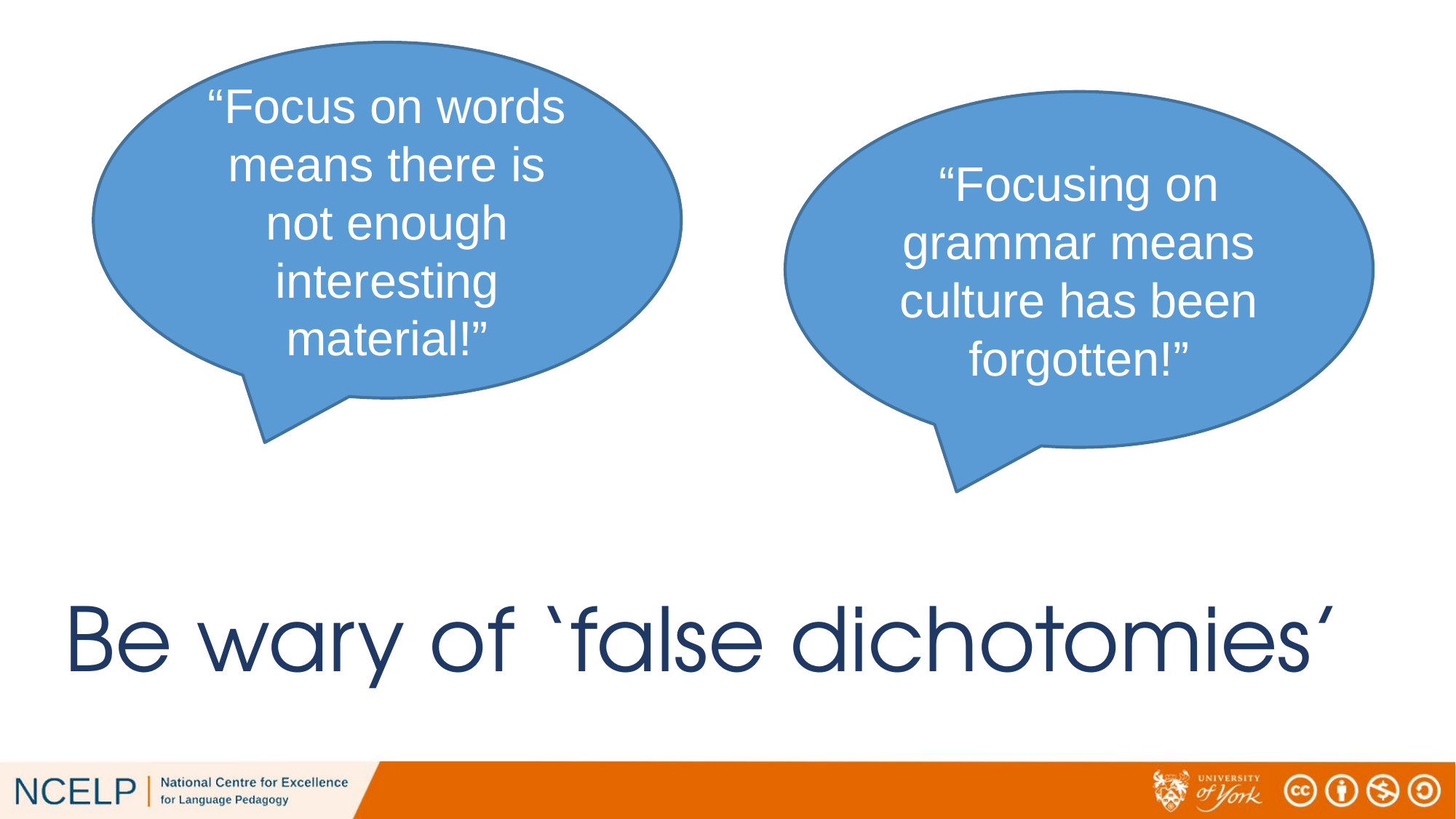

“Focus on words means there is not enough interesting material!”
“Focusing on grammar means culture has been forgotten!”
# Be wary of ‘false dichotomies’